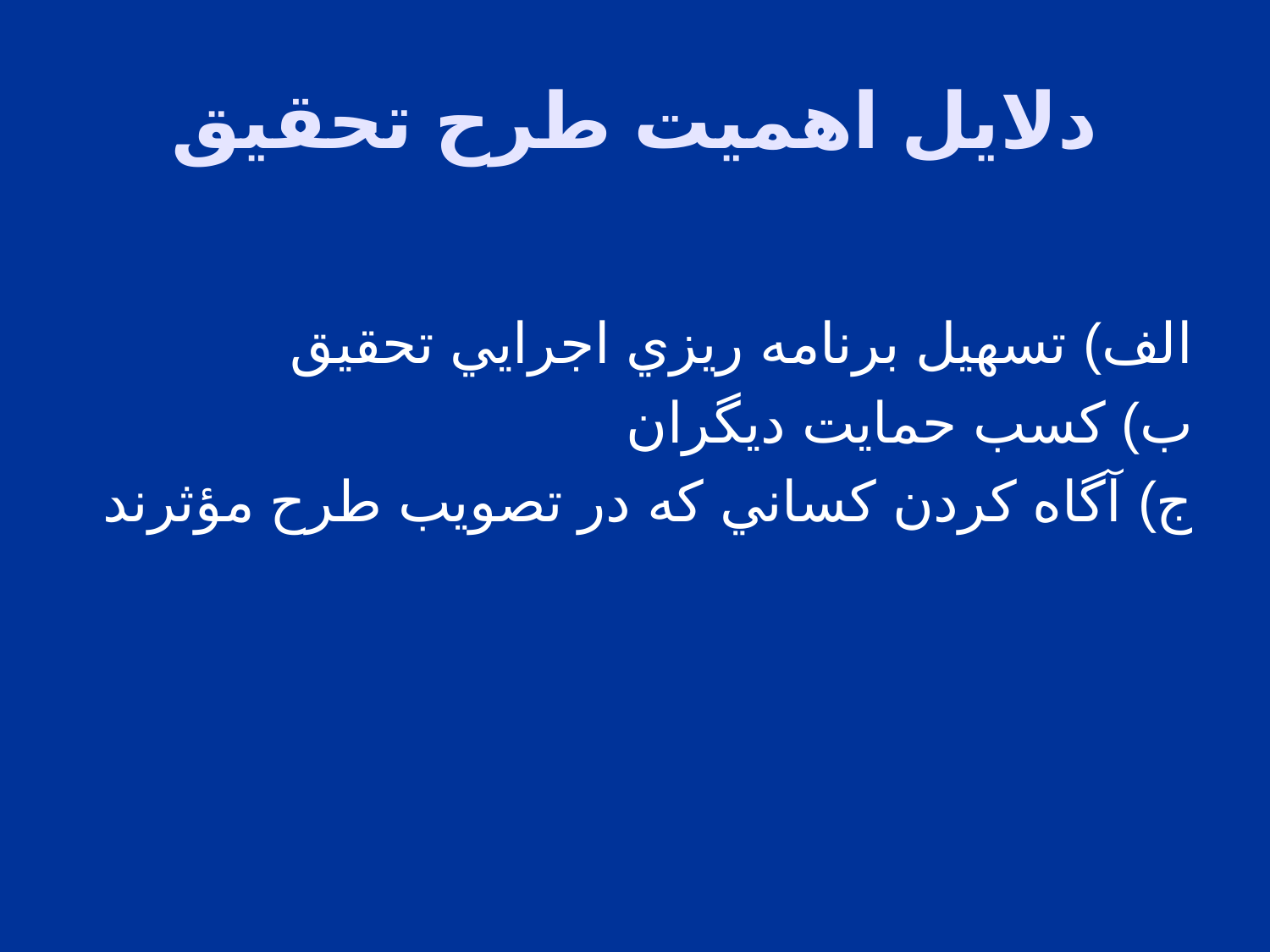

# دلايل اهميت طرح تحقيق

الف) تسهيل برنامه ريزي اجرايي تحقيق
ب) کسب حمايت ديگران
ج) آگاه کردن کساني که در تصويب طرح مؤثرند